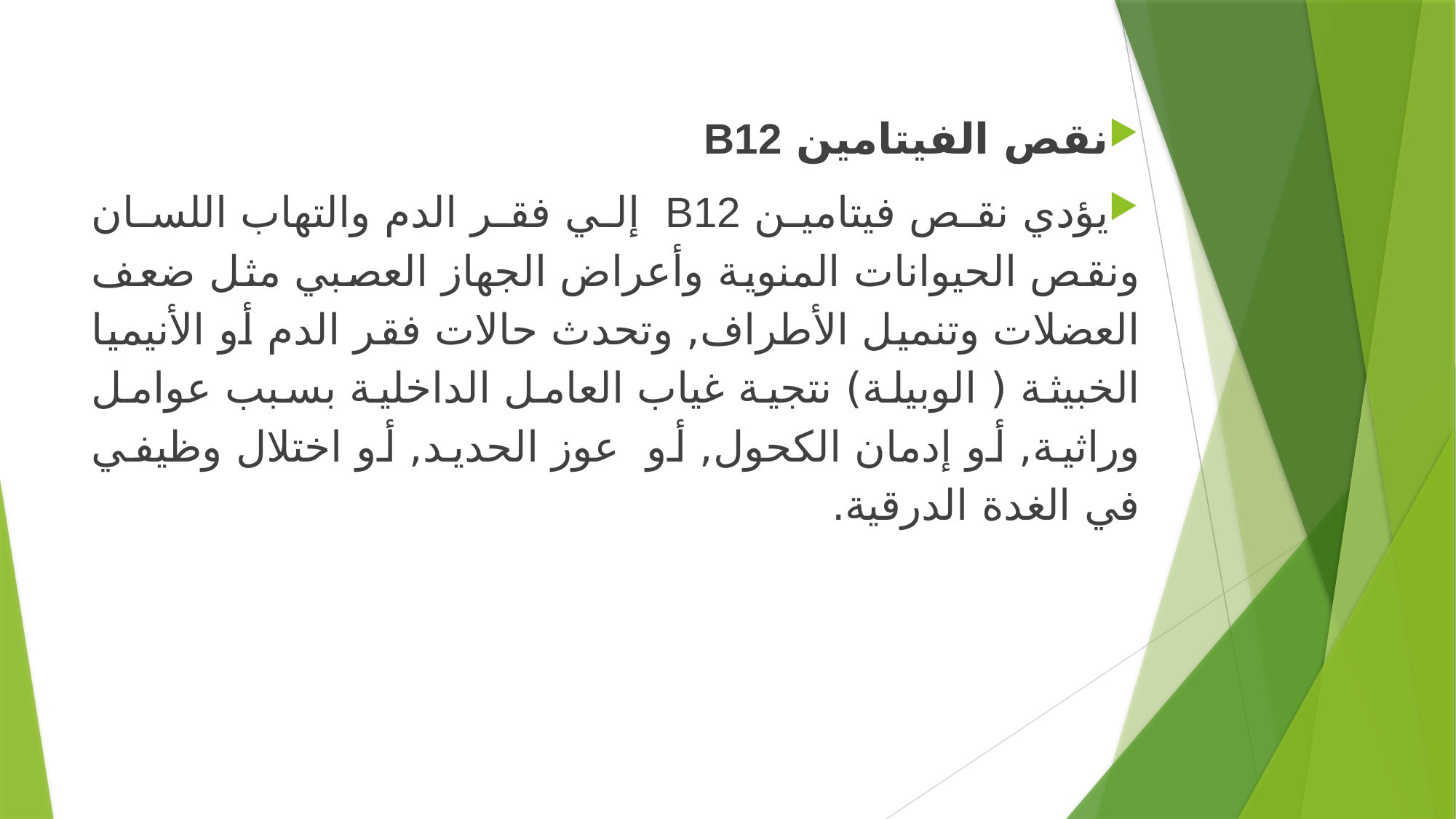

#
نقص الفيتامين B12
يؤدي نقص فيتامين B12  إلي فقر الدم والتهاب اللسان ونقص الحيوانات المنوية وأعراض الجهاز العصبي مثل ضعف العضلات وتنميل الأطراف, وتحدث حالات فقر الدم أو الأنيميا الخبيثة ( الوبيلة) نتجية غياب العامل الداخلية بسبب عوامل وراثية, أو إدمان الكحول, أو  عوز الحديد, أو اختلال وظيفي في الغدة الدرقية.